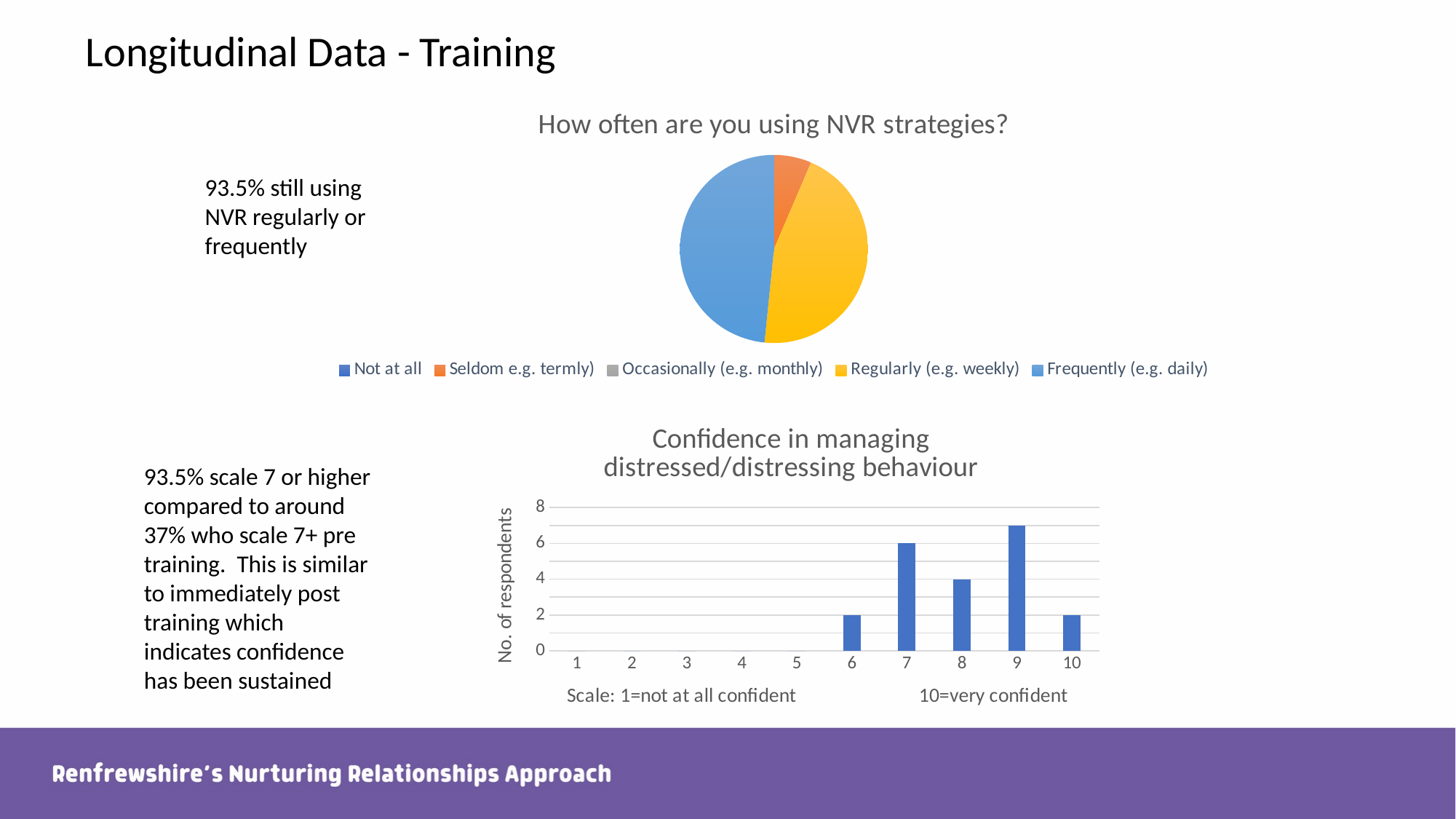

# Longitudinal Data - Training

### Chart:

| Category | How often are you using NVR strategies? |
|---|---|
| Not at all | 0.0 |
| Seldom e.g. termly) | 2.0 |
| Occasionally (e.g. monthly) | 0.0 |
| Regularly (e.g. weekly) | 14.0 |
| Frequently (e.g. daily) | 15.0 |
93.5% still using NVR regularly or frequently

### Chart:

| Category | Confidence in managing distressed/distressing behaviour |
|---|---|
| 1 | 0.0 |
| 2 | 0.0 |
| 3 | 0.0 |
| 4 | 0.0 |
| 5 | 0.0 |
| 6 | 2.0 |
| 7 | 6.0 |
| 8 | 4.0 |
| 9 | 7.0 |
| 10 | 2.0 |
93.5% scale 7 or higher compared to around 37% who scale 7+ pre training.  This is similar to immediately post training which indicates confidence has been sustained